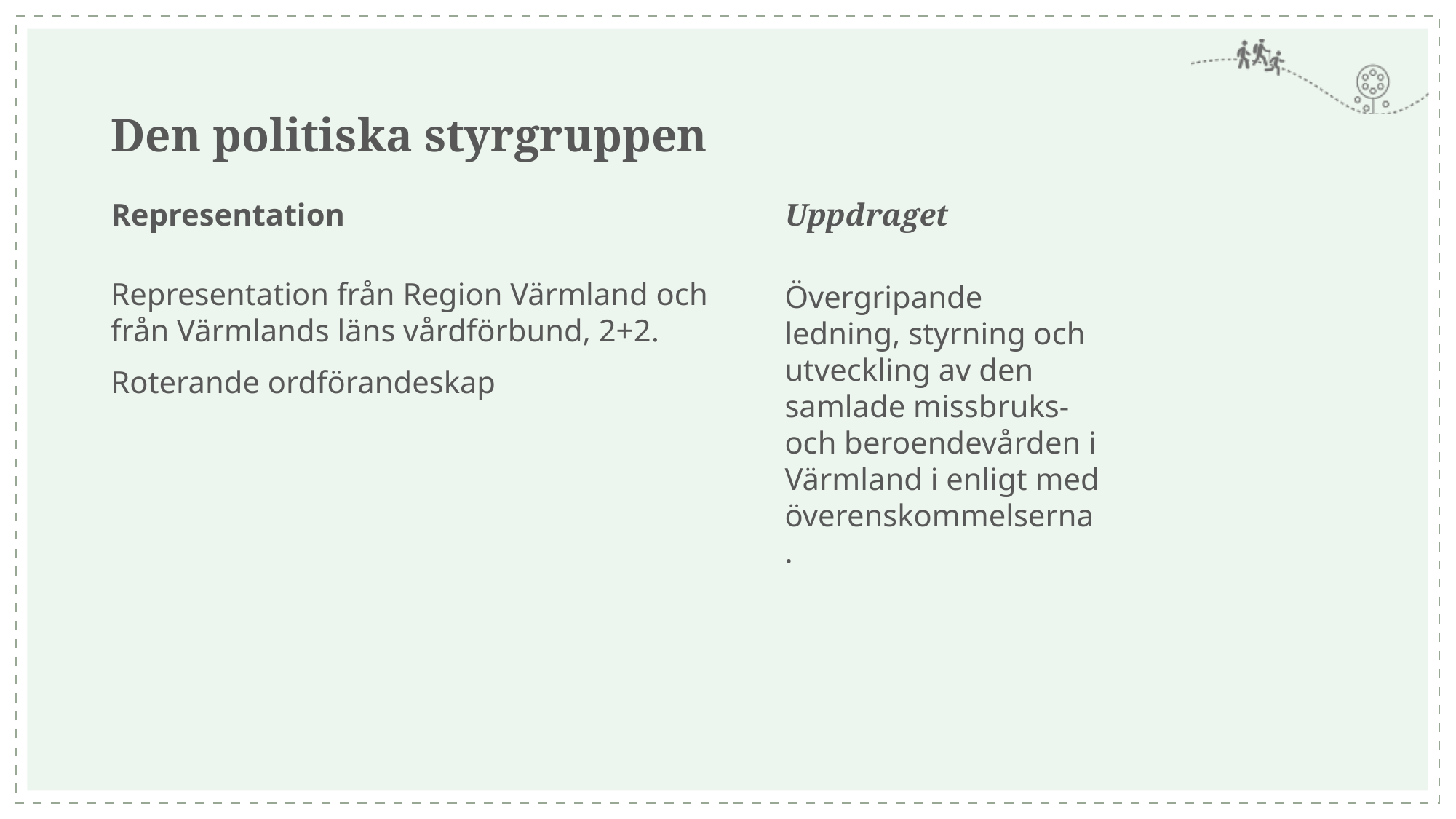

# Den politiska styrgruppen
Representation
Uppdraget
Representation från Region Värmland och från Värmlands läns vårdförbund, 2+2.
Roterande ordförandeskap

Övergripande ledning, styrning och utveckling av den samlade missbruks- och beroendevården i Värmland i enligt med överenskommelserna.